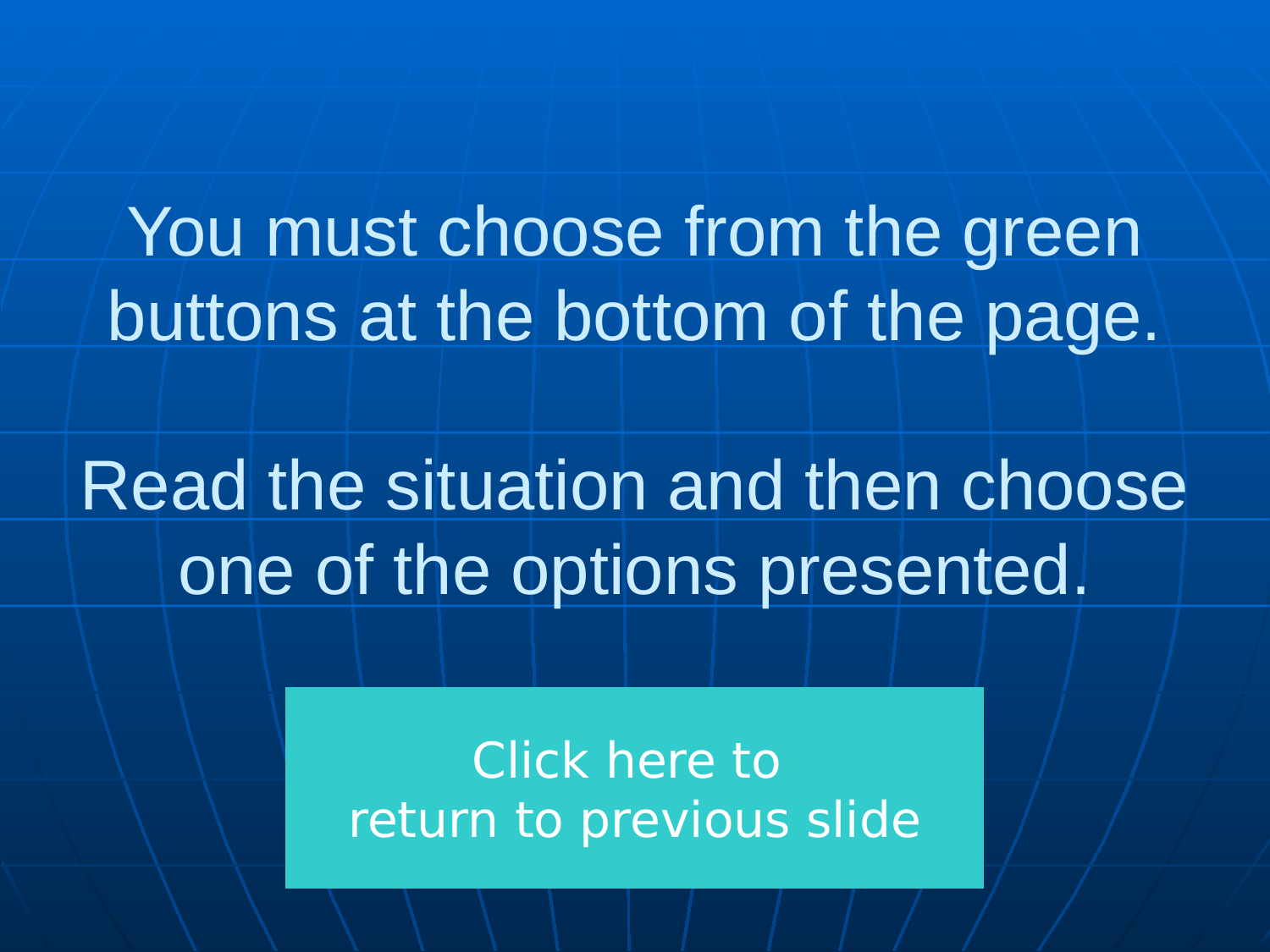

# You must choose from the green buttons at the bottom of the page. Read the situation and then choose one of the options presented.
Click here to
return to previous slide